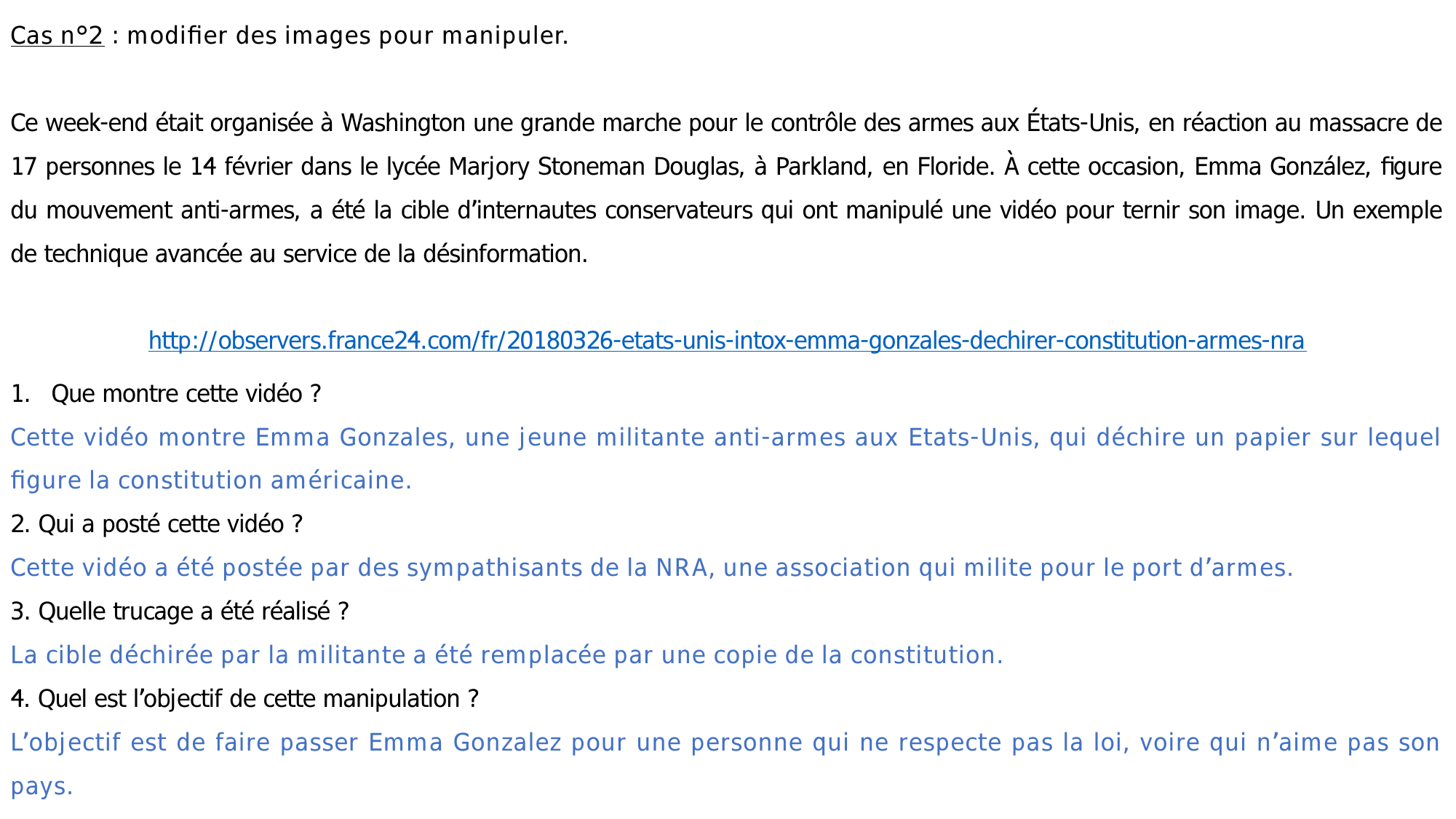

Cas n°2 : modifier des images pour manipuler.

Ce week-end était organisée à Washington une grande marche pour le contrôle des armes aux États-Unis, en réaction au massacre de 17 personnes le 14 février dans le lycée Marjory Stoneman Douglas, à Parkland, en Floride. À cette occasion, Emma González, figure du mouvement anti-armes, a été la cible d’internautes conservateurs qui ont manipulé une vidéo pour ternir son image. Un exemple de technique avancée au service de la désinformation.

http://observers.france24.com/fr/20180326-etats-unis-intox-emma-gonzales-dechirer-constitution-armes-nra
Que montre cette vidéo ?
Cette vidéo montre Emma Gonzales, une jeune militante anti-armes aux Etats-Unis, qui déchire un papier sur lequel figure la constitution américaine.
2. Qui a posté cette vidéo ?
Cette vidéo a été postée par des sympathisants de la NRA, une association qui milite pour le port d’armes.
3. Quelle trucage a été réalisé ?
La cible déchirée par la militante a été remplacée par une copie de la constitution.
4. Quel est l’objectif de cette manipulation ?
L’objectif est de faire passer Emma Gonzalez pour une personne qui ne respecte pas la loi, voire qui n’aime pas son pays.